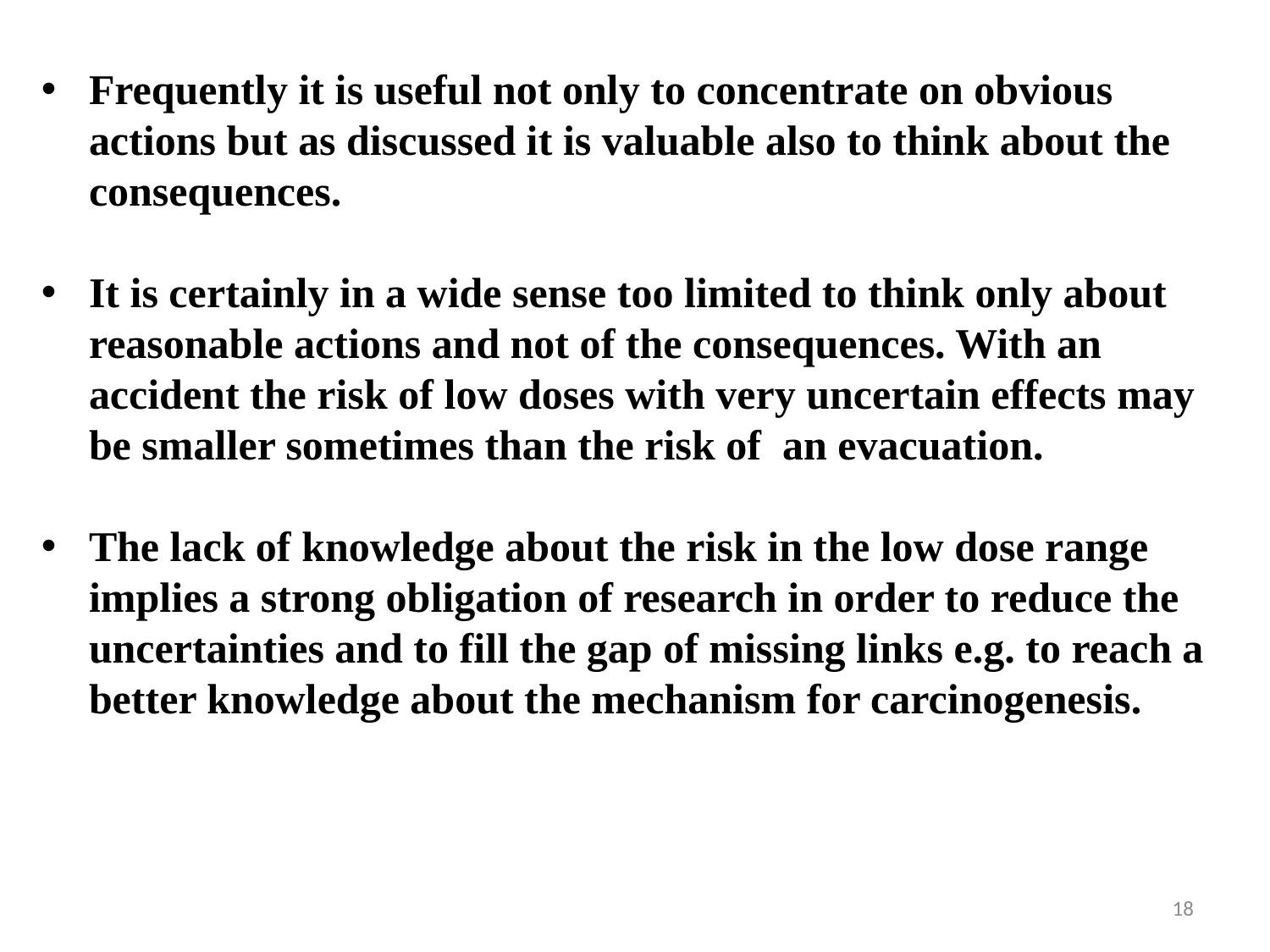

Frequently it is useful not only to concentrate on obvious actions but as discussed it is valuable also to think about the consequences.

It is certainly in a wide sense too limited to think only about reasonable actions and not of the consequences. With an  accident the risk of low doses with very uncertain effects may be smaller sometimes than the risk of  an evacuation.

The lack of knowledge about the risk in the low dose range implies a strong obligation of research in order to reduce the uncertainties and to fill the gap of missing links e.g. to reach a better knowledge about the mechanism for carcinogenesis.
18